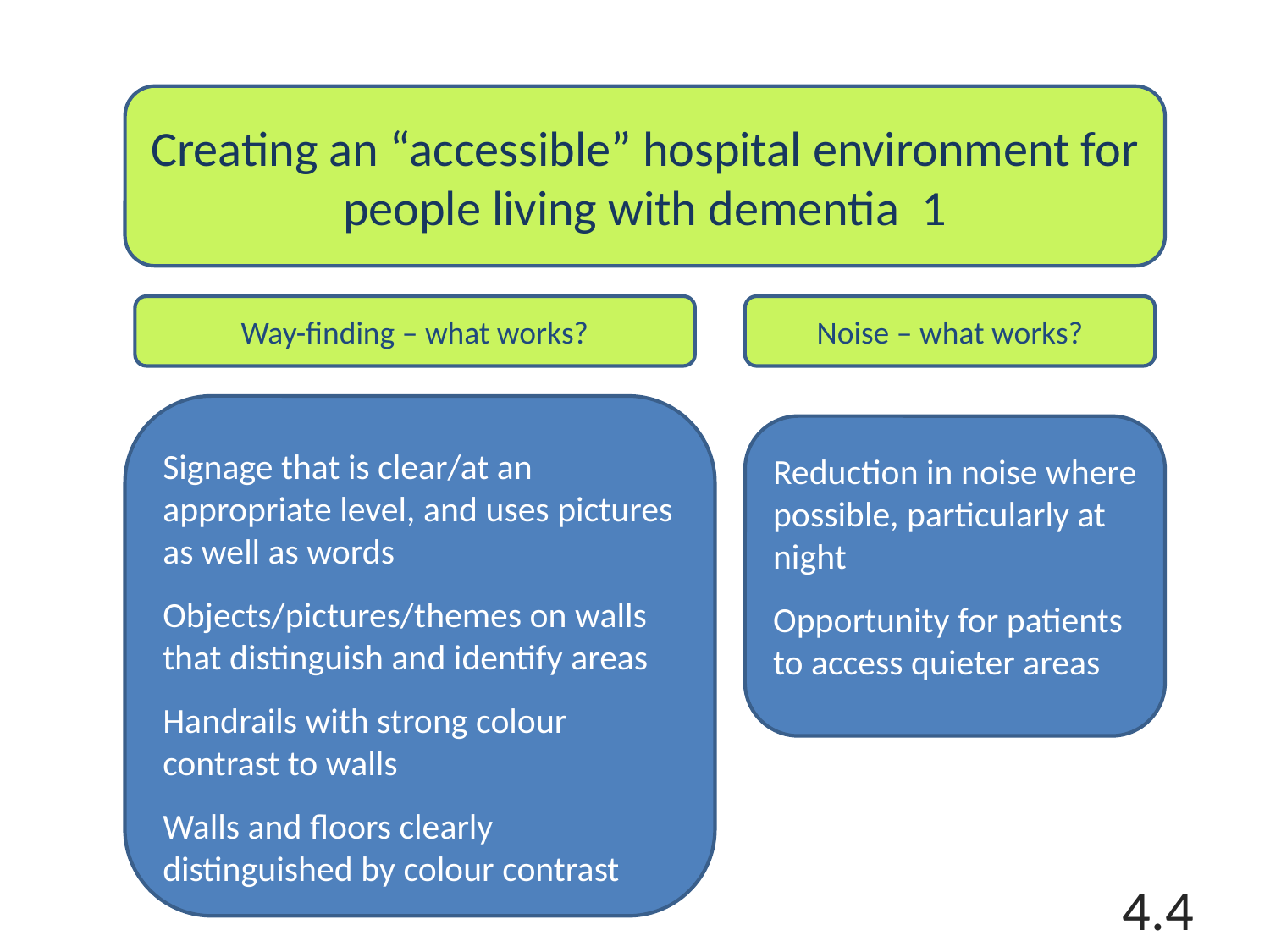

Creating an “accessible” hospital environment for people living with dementia  1
Way-finding – what works?
Noise – what works?

Signage that is clear/at an appropriate level, and uses pictures as well as words
Objects/pictures/themes on walls that distinguish and identify areas
Handrails with strong colour contrast to walls
Walls and floors clearly distinguished by colour contrast

Reduction in noise where possible, particularly at night
Opportunity for patients to access quieter areas

4.4